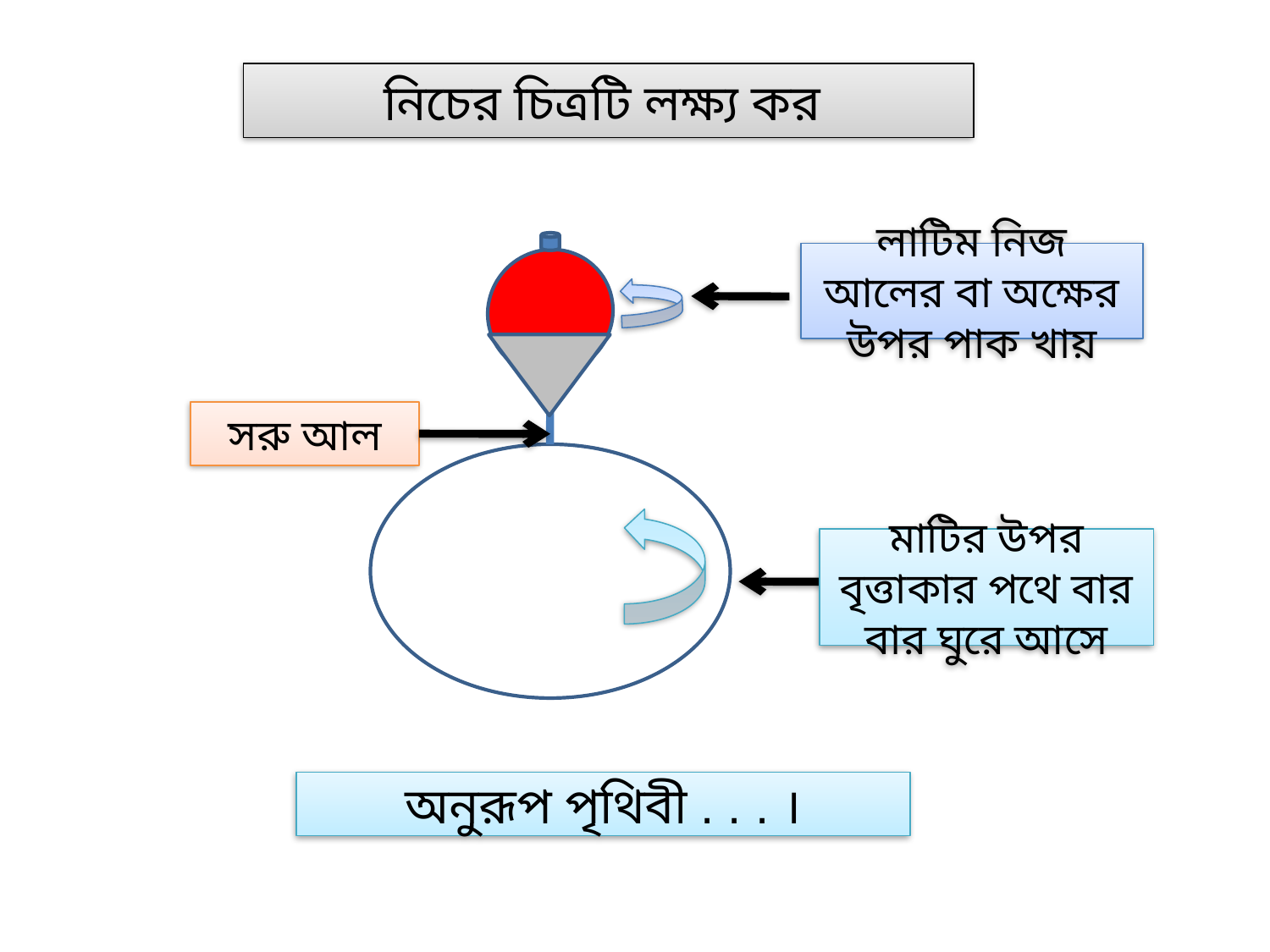

নিচের চিত্রটি লক্ষ্য কর

লাটিম নিজ আলের বা অক্ষের উপর পাক খায়

সরু আল

মাটির উপর বৃত্তাকার পথে বার বার ঘুরে আসে
অনুরূপ পৃথিবী . . . ।